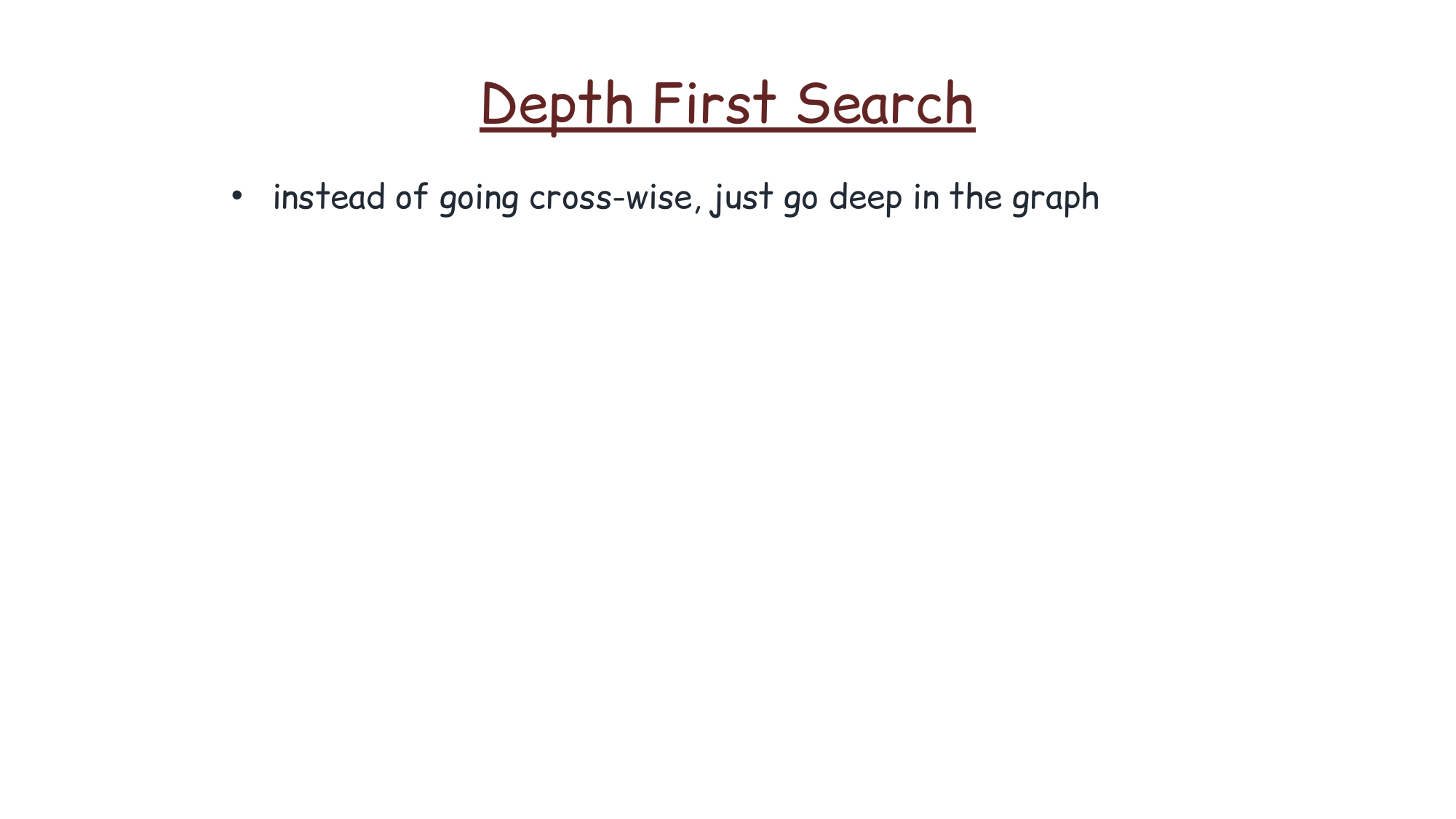

Depth First Search
instead of going cross-wise, just go deep in the graph